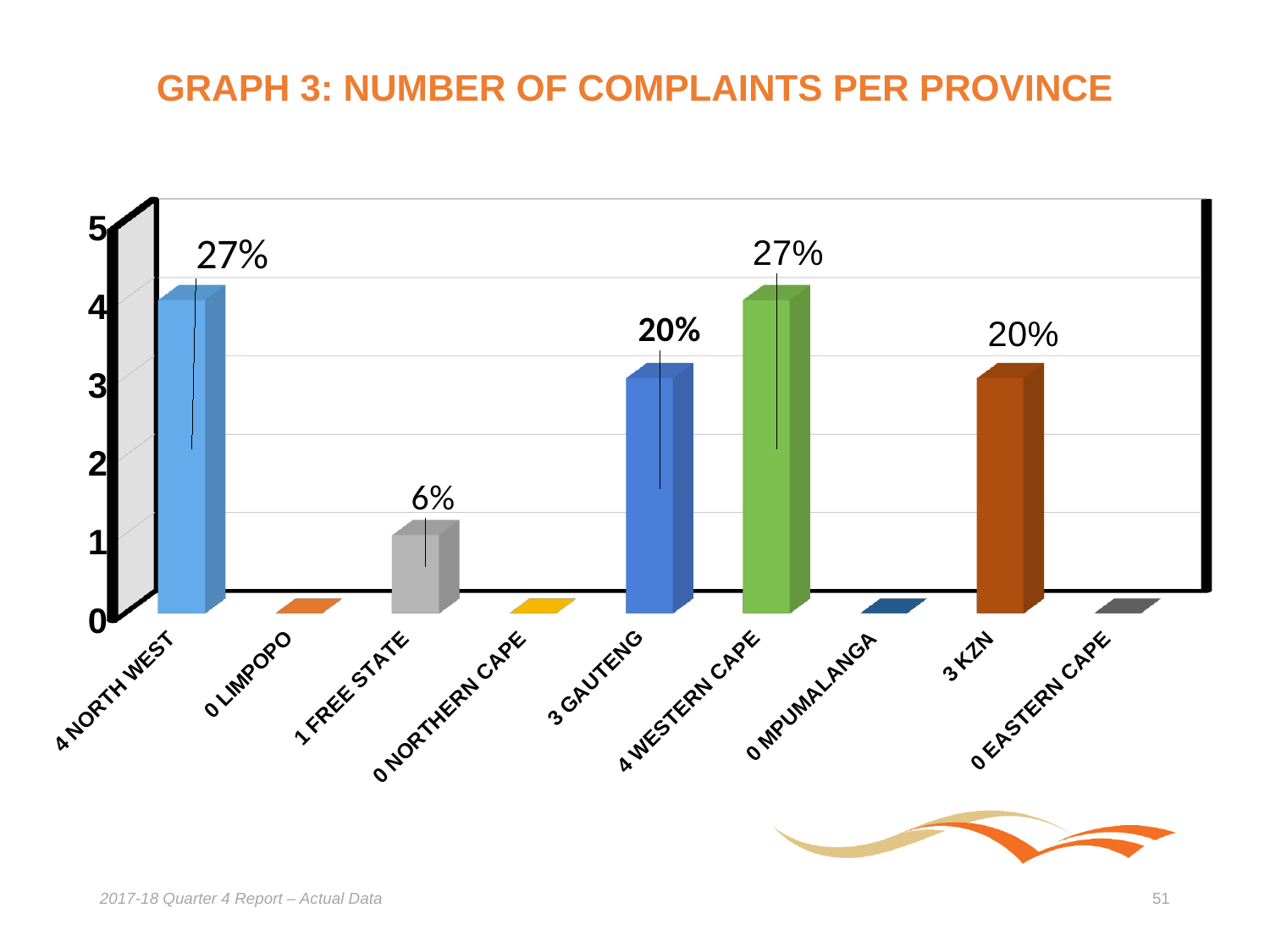

# GRAPH 3: NUMBER OF COMPLAINTS PER PROVINCE

[unsupported chart]

2017-18 Quarter 4 Report – Actual Data
51